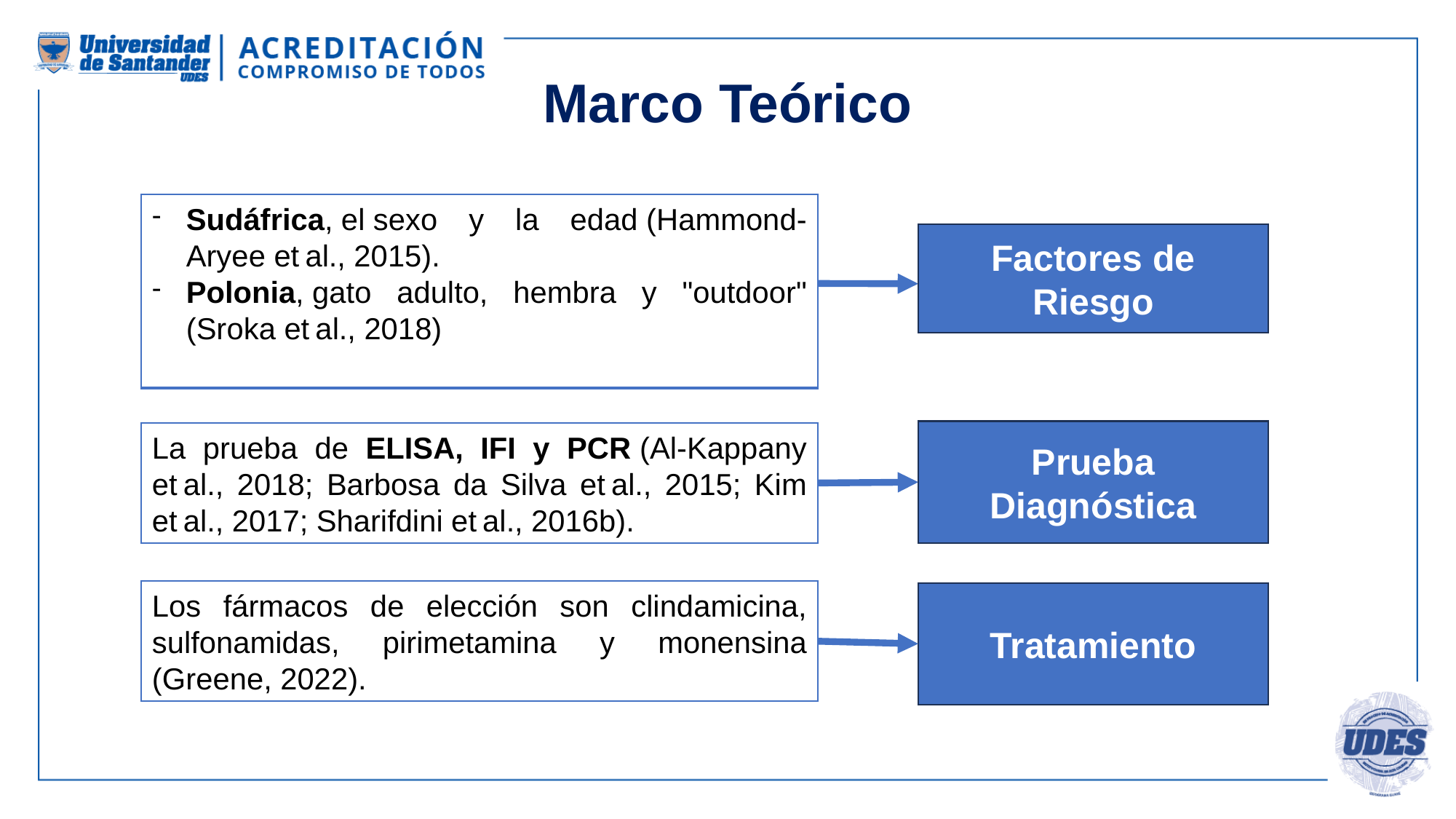

Marco Teórico
Sudáfrica, el sexo y la edad (Hammond-Aryee et al., 2015).
Polonia, gato adulto, hembra y "outdoor" (Sroka et al., 2018)

Otro estudio, el número de gatos en el hogar y la condición corporal del animal (Castillo-Morales et al., 2012).
Finlandia,  razas como persa, noruego del bosque y birmanos (Must et al., 2015).
Alemania, el consumo de carne contaminada se identifica (Wilking et al., 2016).
Estonia, la edad y el estilo de vida del gato (Must et al., 2015).
Factores de Riesgo
Prueba Diagnóstica
La prueba de ELISA, IFI y PCR (Al-Kappany et al., 2018; Barbosa da Silva et al., 2015; Kim et al., 2017; Sharifdini et al., 2016b).
Los fármacos de elección son clindamicina, sulfonamidas, pirimetamina y monensina (Greene, 2022).
Tratamiento